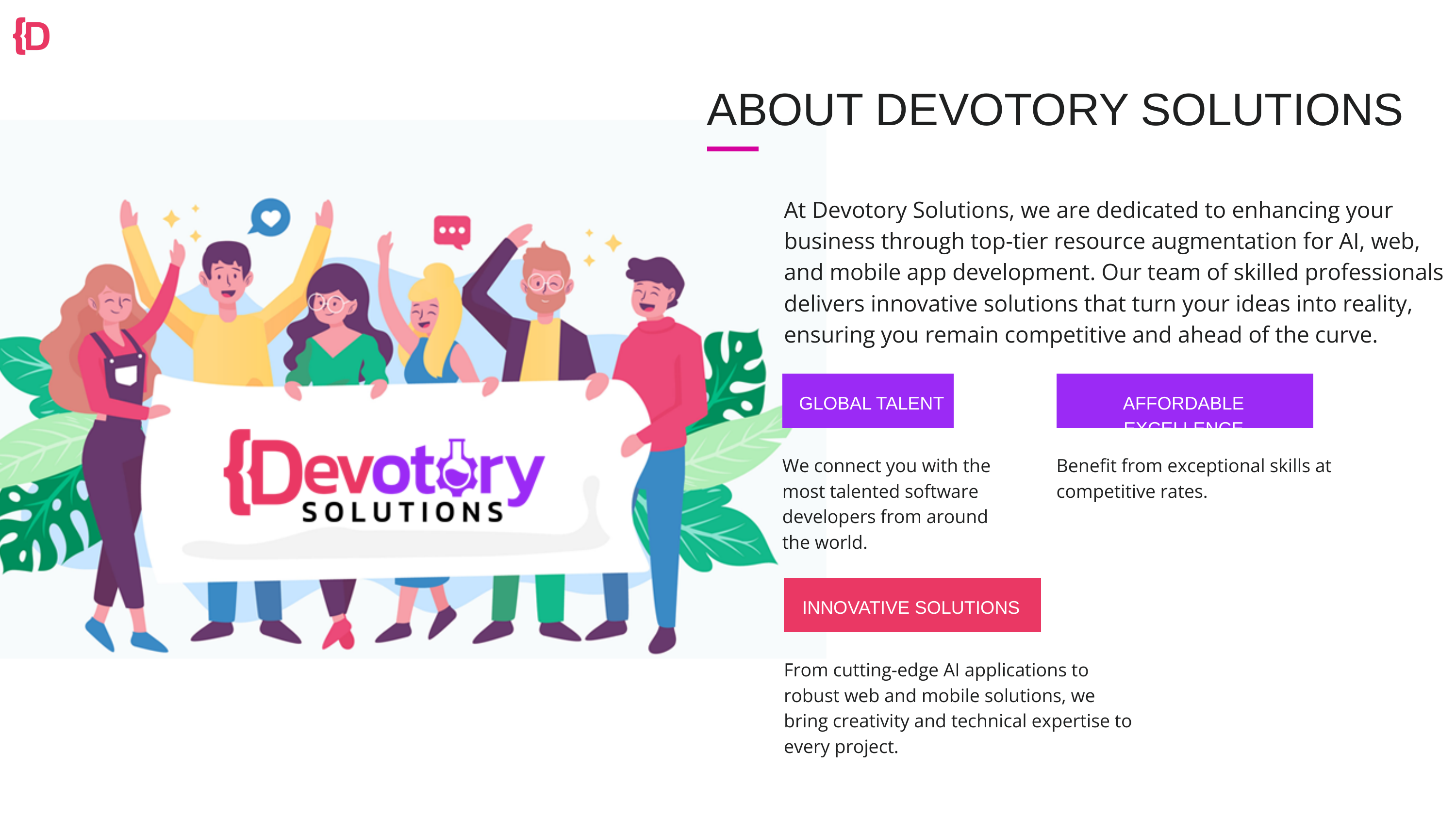

ABOUT DEVOTORY SOLUTIONS

At Devotory Solutions, we are dedicated to enhancing your business through top-tier resource augmentation for AI, web, and mobile app development. Our team of skilled professionals delivers innovative solutions that turn your ideas into reality, ensuring you remain competitive and ahead of the curve.

GLOBAL TALENT
AFFORDABLE EXCELLENCE
We connect you with the most talented software developers from around the world.
Benefit from exceptional skills at competitive rates.

INNOVATIVE SOLUTIONS
From cutting-edge AI applications to robust web and mobile solutions, we bring creativity and technical expertise to every project.